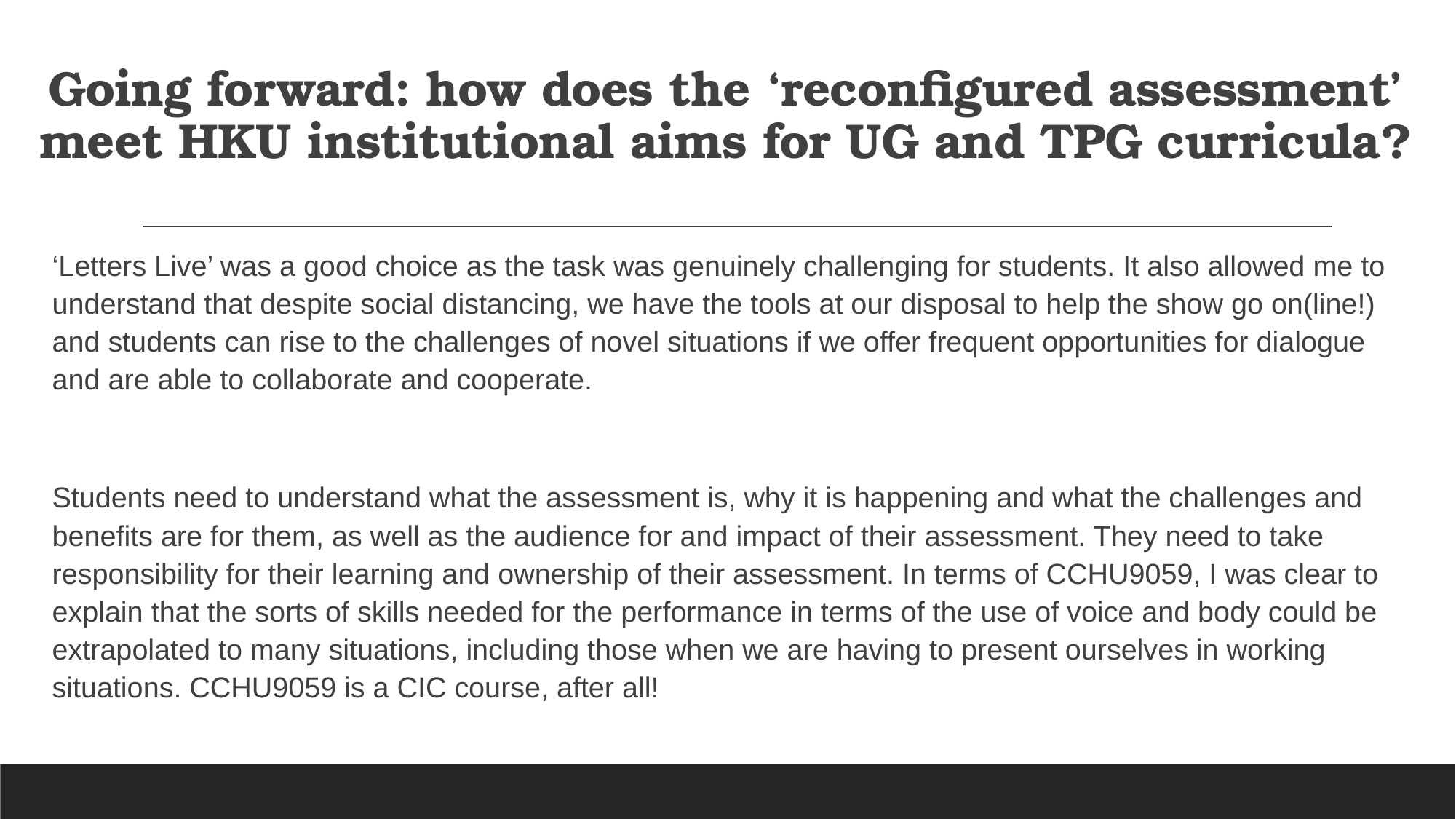

# Going forward: how does the ‘reconfigured assessment’ meet HKU institutional aims for UG and TPG curricula?
‘Letters Live’ was a good choice as the task was genuinely challenging for students. It also allowed me to understand that despite social distancing, we have the tools at our disposal to help the show go on(line!) and students can rise to the challenges of novel situations if we offer frequent opportunities for dialogue and are able to collaborate and cooperate.

Students need to understand what the assessment is, why it is happening and what the challenges and benefits are for them, as well as the audience for and impact of their assessment. They need to take responsibility for their learning and ownership of their assessment. In terms of CCHU9059, I was clear to explain that the sorts of skills needed for the performance in terms of the use of voice and body could be extrapolated to many situations, including those when we are having to present ourselves in working situations. CCHU9059 is a CIC course, after all!